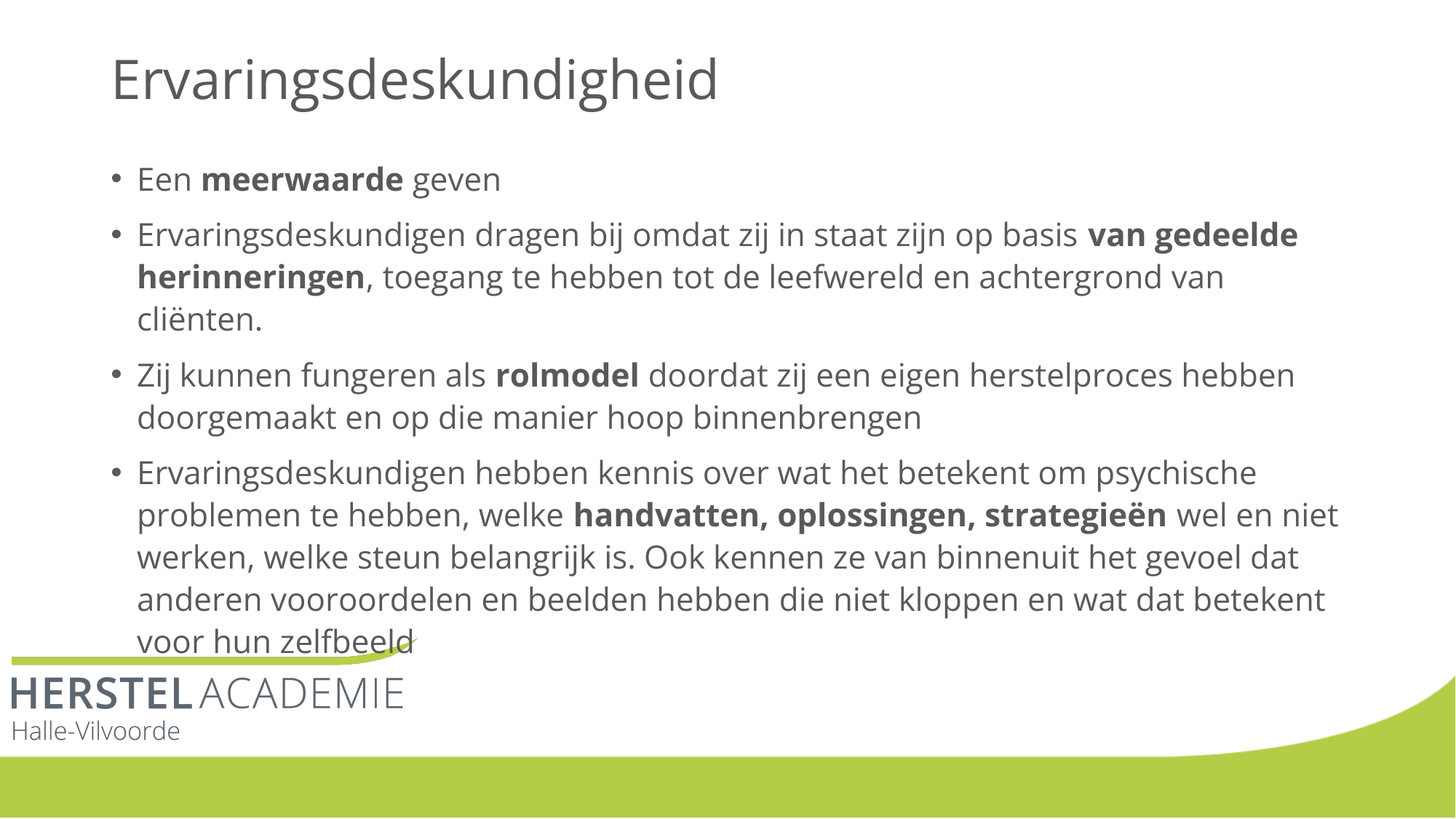

Ervaringsdeskundigheid
Een meerwaarde geven
Ervaringsdeskundigen dragen bij omdat zij in staat zijn op basis van gedeelde herinneringen, toegang te hebben tot de leefwereld en achtergrond van cliënten.
Zij kunnen fungeren als rolmodel doordat zij een eigen herstelproces hebben doorgemaakt en op die manier hoop binnenbrengen
Ervaringsdeskundigen hebben kennis over wat het betekent om psychische problemen te hebben, welke handvatten, oplossingen, strategieën wel en niet werken, welke steun belangrijk is. Ook kennen ze van binnenuit het gevoel dat anderen vooroordelen en beelden hebben die niet kloppen en wat dat betekent voor hun zelfbeeld